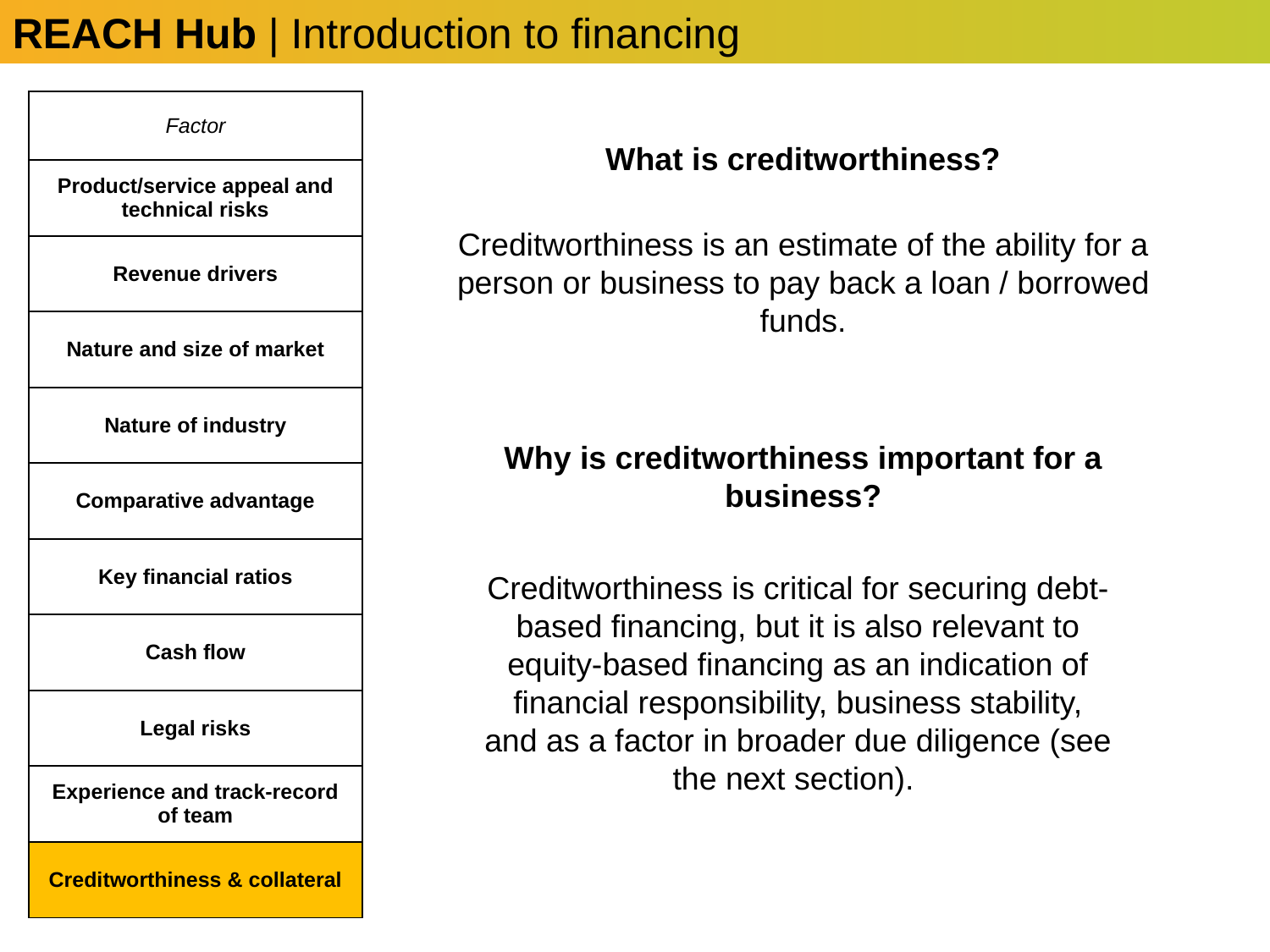

REACH Hub | Introduction to financing
| Factor |
| --- |
| Product/service appeal and technical risks |
| Revenue drivers |
| Nature and size of market |
| Nature of industry |
| Comparative advantage |
| Key financial ratios |
| Cash flow |
| Legal risks |
| Experience and track-record of team |
| Creditworthiness & collateral |
What is creditworthiness?
Creditworthiness is an estimate of the ability for a person or business to pay back a loan / borrowed funds.
Why is creditworthiness important for a business?
Creditworthiness is critical for securing debt-based financing, but it is also relevant to equity-based financing as an indication of financial responsibility, business stability, and as a factor in broader due diligence (see the next section).